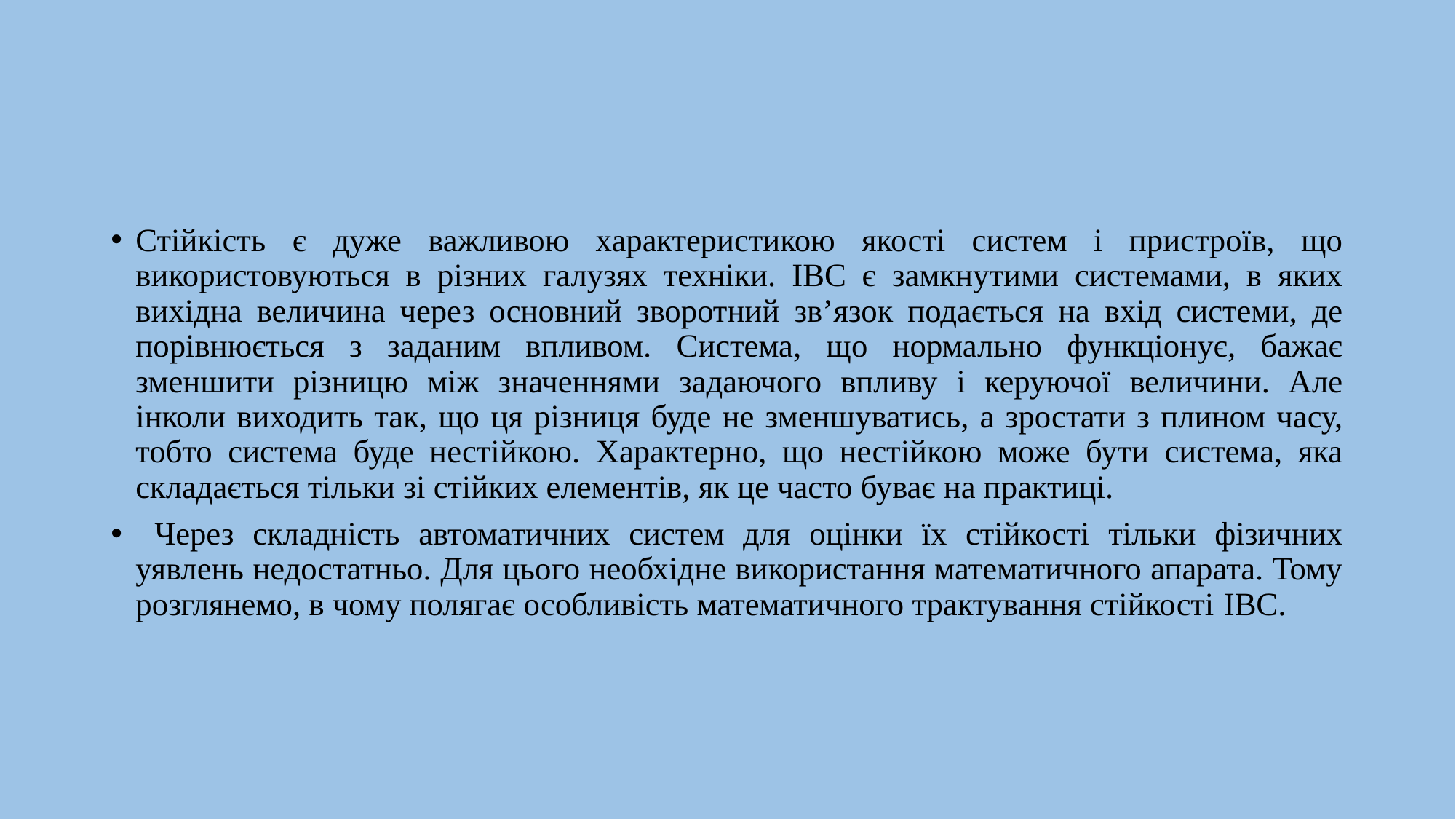

#
Стійкість є дуже важливою характеристикою якості систем і пристроїв, що використовуються в різних галузях техніки. ІВС є замкнутими системами, в яких вихідна величина через основний зворотний зв’язок подається на вхід системи, де порівнюється з заданим впливом. Система, що нормально функціонує, бажає зменшити різницю між значеннями задаючого впливу і керуючої величини. Але інколи виходить так, що ця різниця буде не зменшуватись, а зростати з плином часу, тобто система буде нестійкою. Характерно, що нестійкою може бути система, яка складається тільки зі стійких елементів, як це часто буває на практиці.
 Через складність автоматичних систем для оцінки їх стійкості тільки фізичних уявлень недостатньо. Для цього необхідне використання математичного апарата. Тому розглянемо, в чому полягає особливість математичного трактування стійкості ІВС.